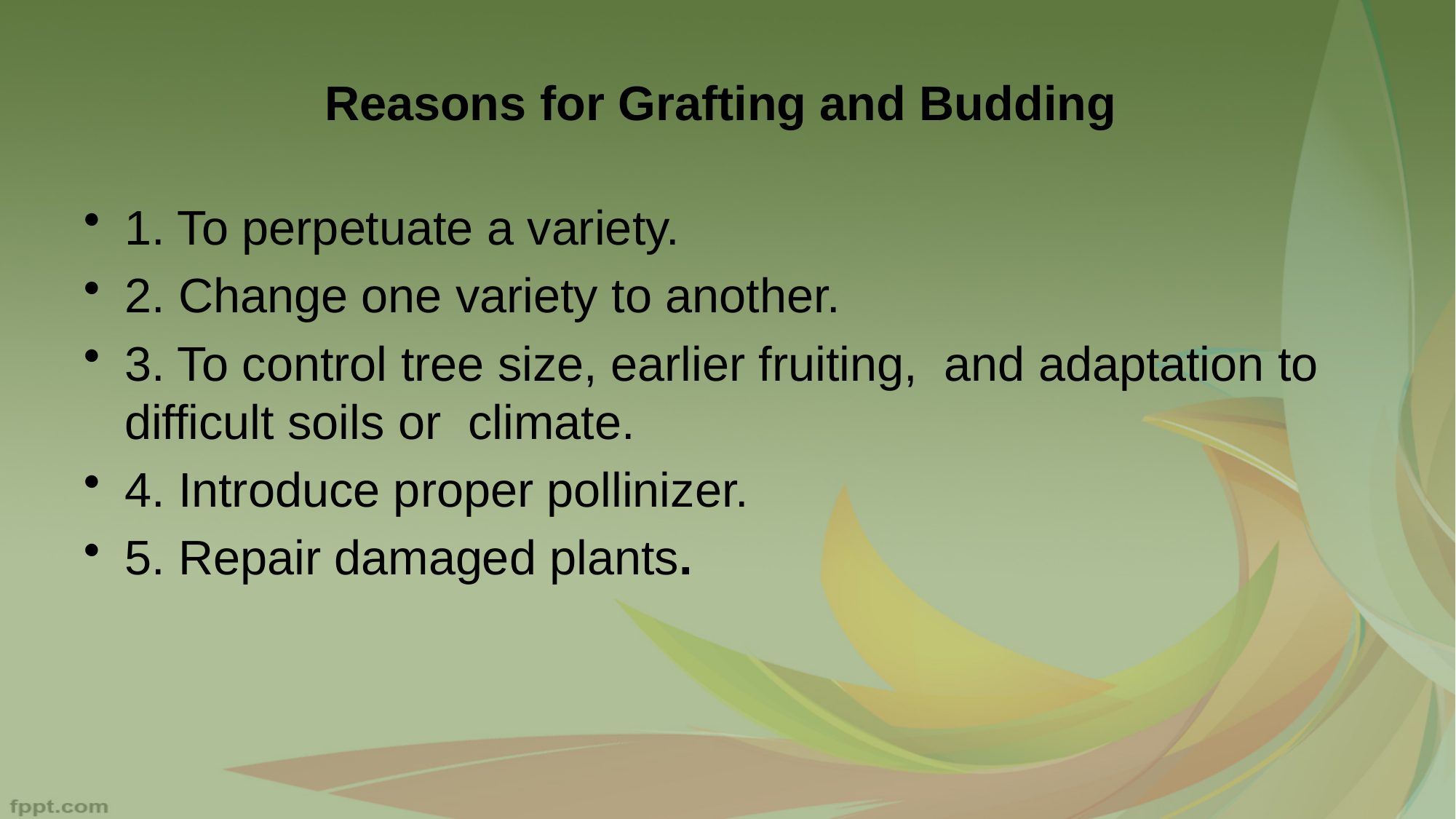

# Reasons for Grafting and Budding
1. To perpetuate a variety.
2. Change one variety to another.
3. To control tree size, earlier fruiting,  and adaptation to difficult soils or  climate.
4. Introduce proper pollinizer.
5. Repair damaged plants.